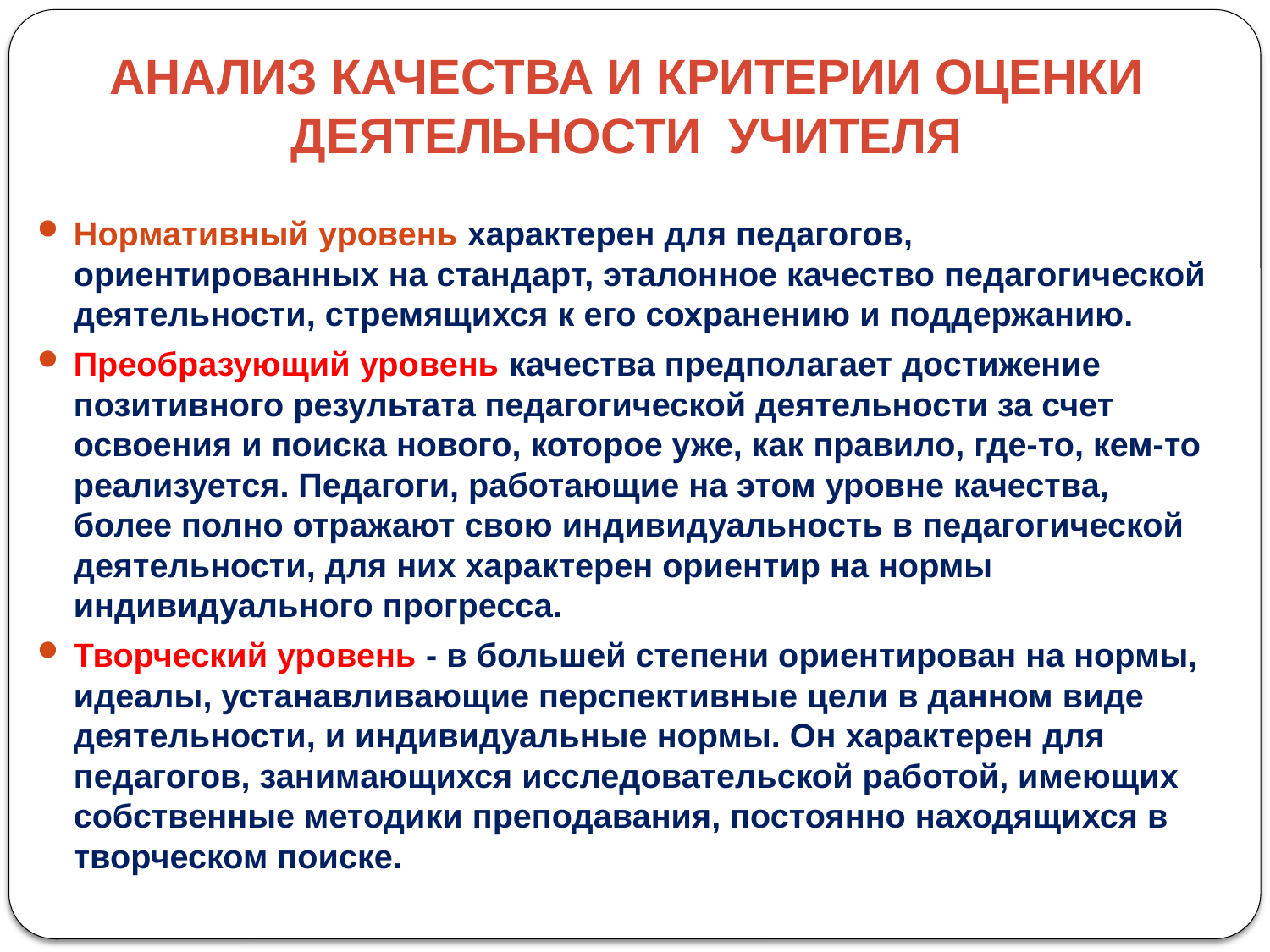

# Анализ качества и критерии оценки деятельности  учителя
Нормативный уровень характерен для педагогов, ориентированных на стандарт, эталонное качество педагогической деятельности, стремящихся к его сохранению и поддержанию.
Преобразующий уровень качества предполагает достижение позитивного результата педагогической деятельности за счет освоения и поиска нового, которое уже, как правило, где-то, кем-то реализуется. Педагоги, работающие на этом уровне качества, более полно отражают свою индивидуальность в педагогической деятельности, для них характерен ориентир на нормы индивидуального прогресса.
Творческий уровень - в большей степени ориентирован на нормы, идеалы, устанавливающие перспективные цели в данном виде деятельности, и индивидуальные нормы. Он характерен для педагогов, занимающихся исследовательской работой, имеющих собственные методики преподавания, постоянно находящихся в творческом поиске.